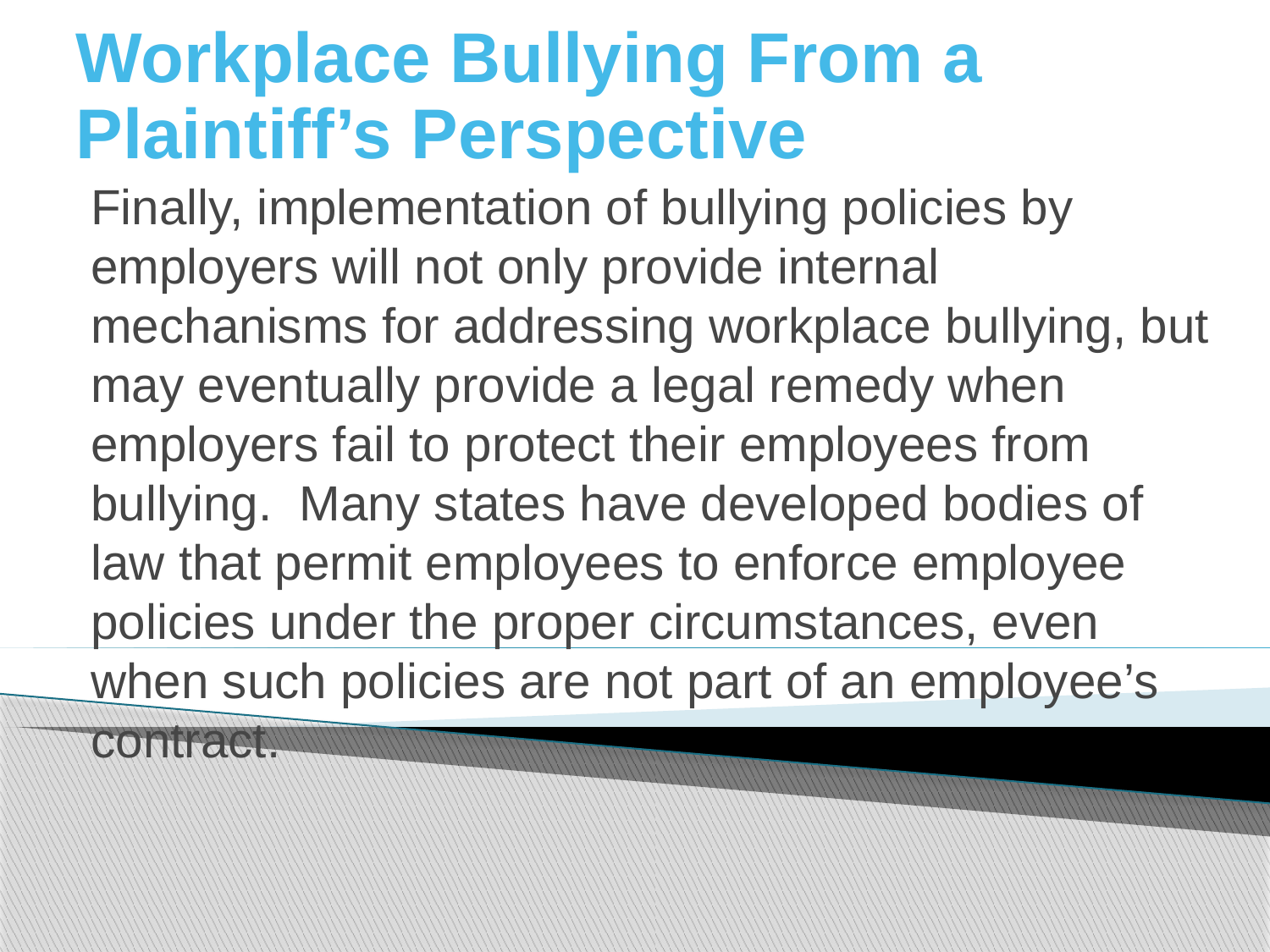

# Workplace Bullying From a Plaintiff’s Perspective
Finally, implementation of bullying policies by employers will not only provide internal mechanisms for addressing workplace bullying, but may eventually provide a legal remedy when employers fail to protect their employees from bullying.  Many states have developed bodies of law that permit employees to enforce employee policies under the proper circumstances, even when such policies are not part of an employee’s contract.